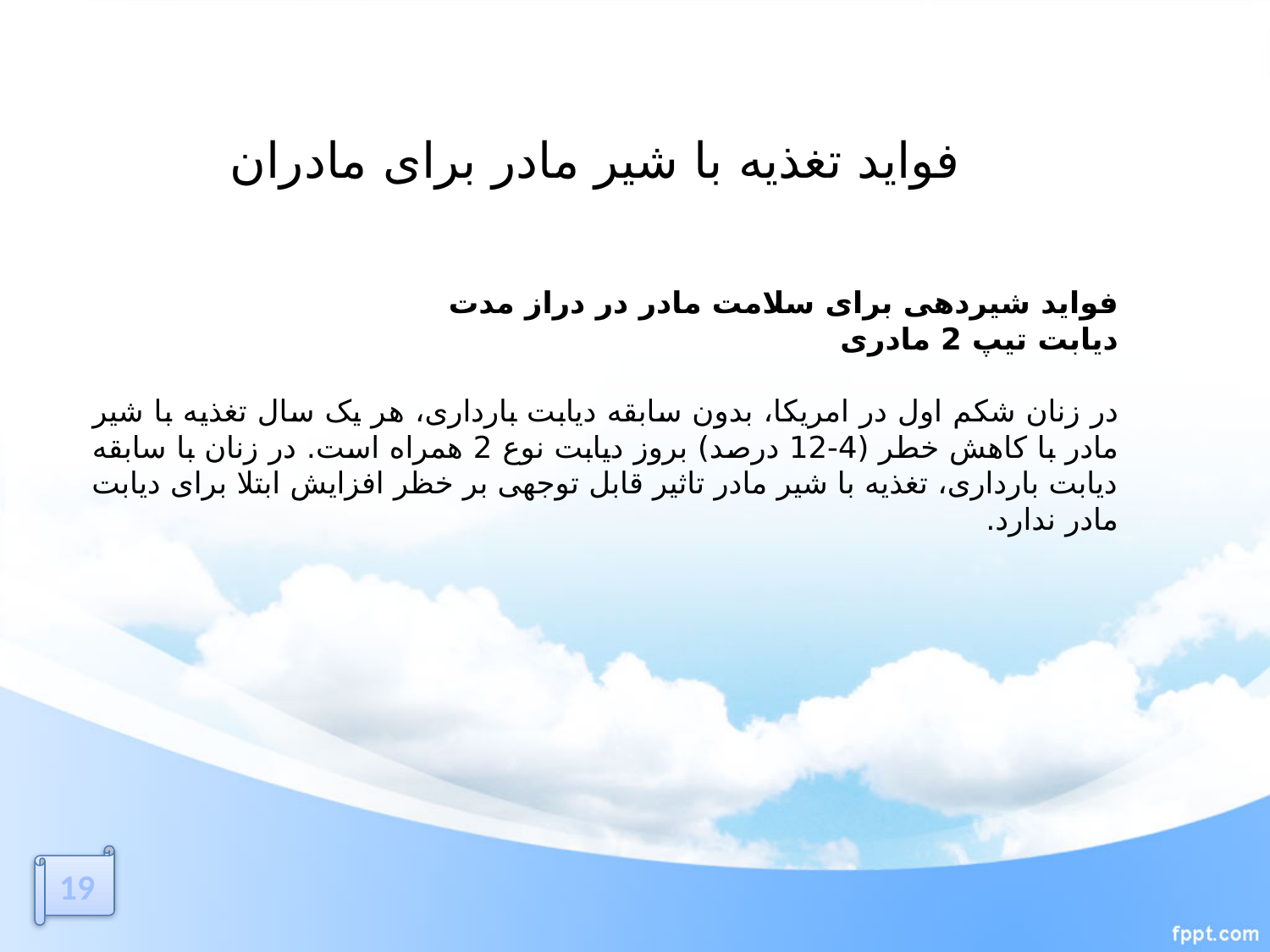

# فواید تغذیه با شیر مادر برای مادران
فواید شیردهی برای سلامت مادر در دراز مدت
دیابت تیپ 2 مادری

در زنان شکم اول در امریکا، بدون سابقه دیابت بارداری، هر یک سال تغذیه با شیر مادر با کاهش خطر (4-12 درصد) بروز دیابت نوع 2 همراه است. در زنان با سابقه دیابت بارداری، تغذیه با شیر مادر تاثیر قابل توجهی بر خظر افزایش ابتلا برای دیابت مادر ندارد.
19